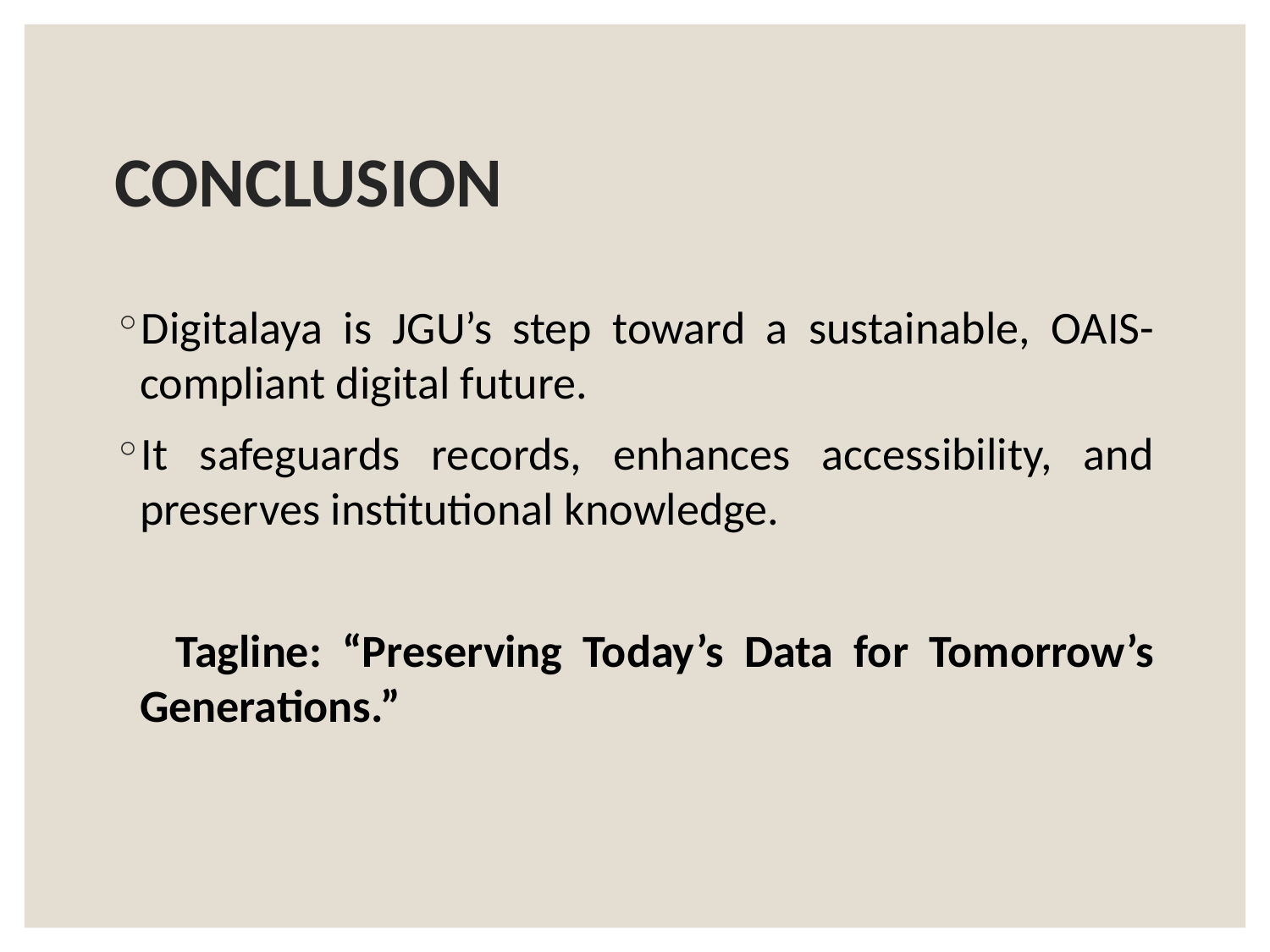

# CONCLUSION
Digitalaya is JGU’s step toward a sustainable, OAIS-compliant digital future.
It safeguards records, enhances accessibility, and preserves institutional knowledge.

   Tagline: “Preserving Today’s Data for Tomorrow’s Generations.”